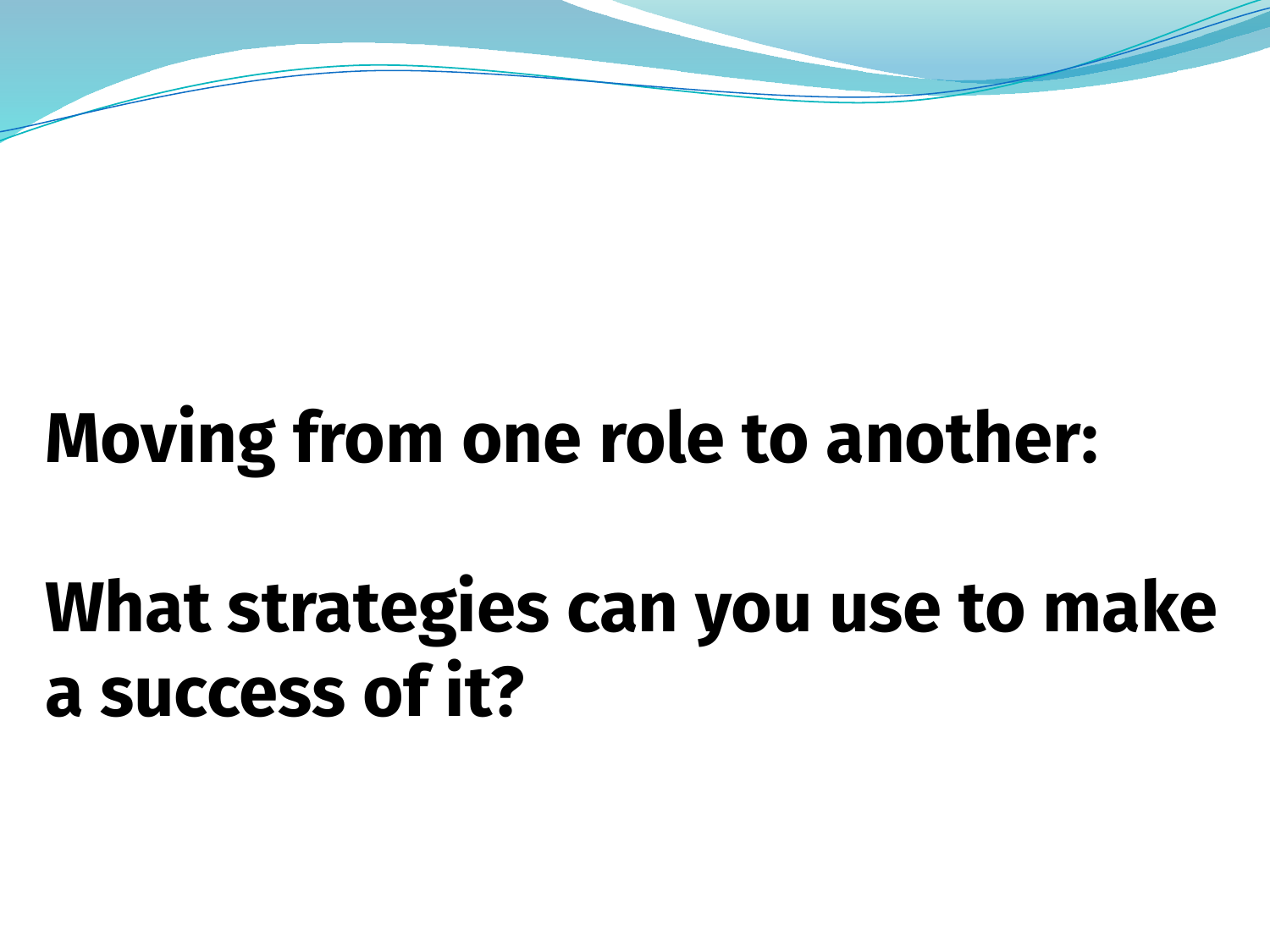

# Moving from one role to another: What strategies can you use to make a success of it?